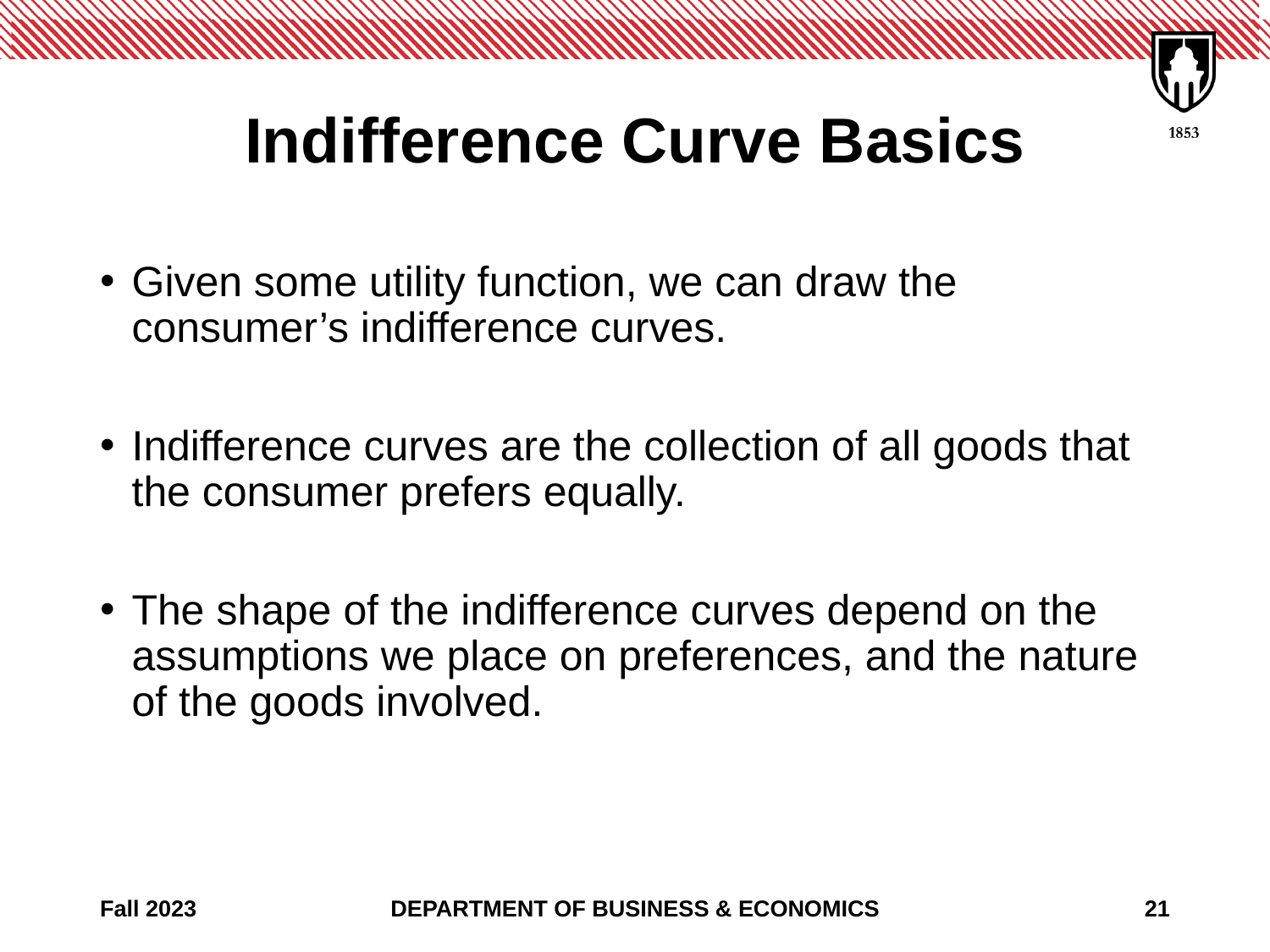

# Indifference Curve Basics
Given some utility function, we can draw the consumer’s indifference curves.

Indifference curves are the collection of all goods that the consumer prefers equally.

The shape of the indifference curves depend on the assumptions we place on preferences, and the nature of the goods involved.
Fall 2023
DEPARTMENT OF BUSINESS & ECONOMICS
21